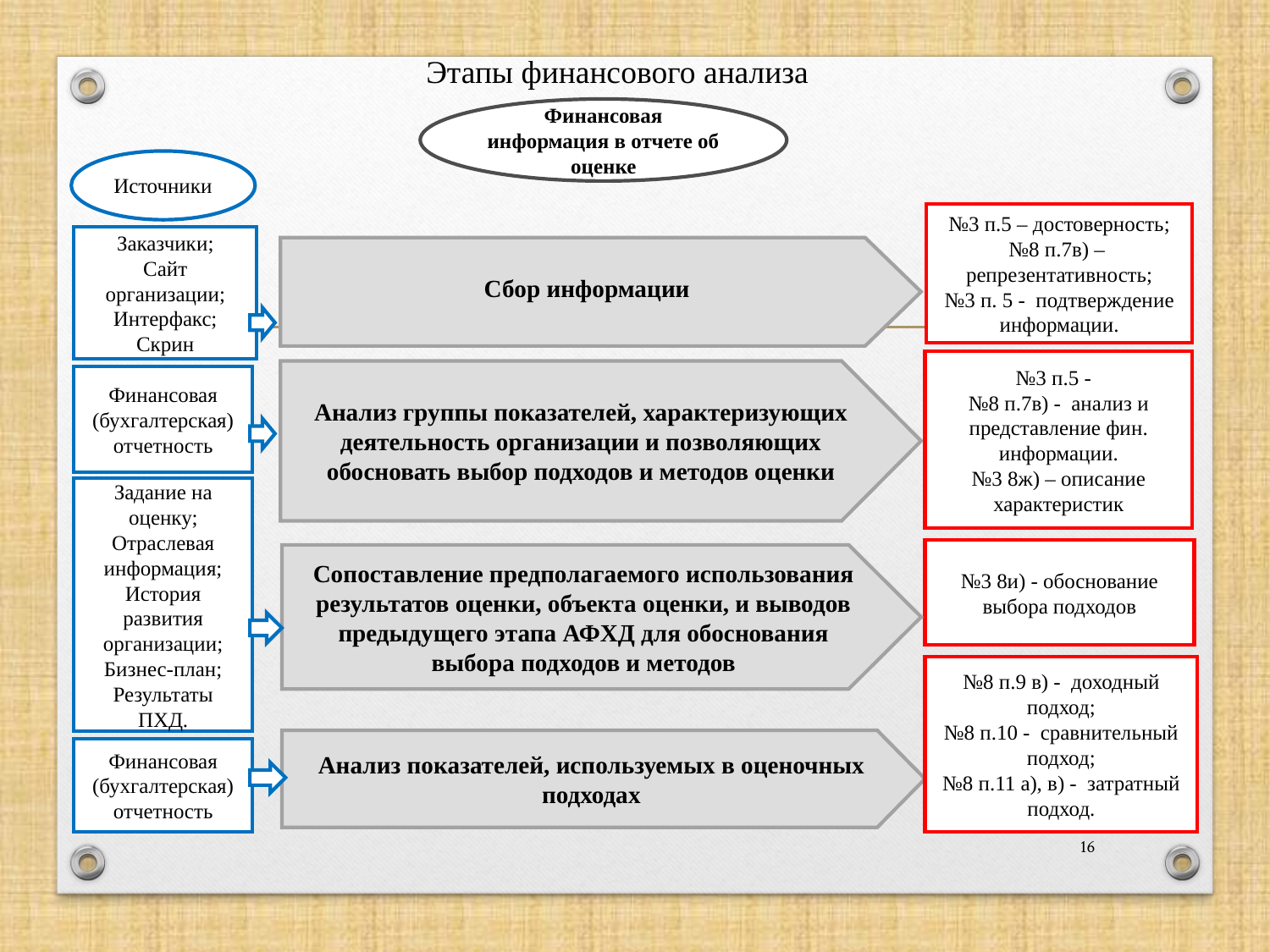

Этапы финансового анализа

Финансовая информация в отчете об оценке
Источники
№3 п.5 – достоверность;
№8 п.7в) –  репрезентативность;
№3 п. 5 -  подтверждение информации.
Заказчики;
Сайт организации;
Интерфакс;
Скрин

Сбор информации

№3 п.5 -
№8 п.7в) -  анализ и представление фин. информации.
№3 8ж) – описание характеристик
Анализ группы показателей, характеризующих деятельность организации и позволяющих обосновать выбор подходов и методов оценки
Финансовая (бухгалтерская) отчетность

Задание на оценку; Отраслевая информация; История развития организации; Бизнес-план; Результаты ПХД.
№3 8и) - обоснование выбора подходов
Сопоставление предполагаемого использования результатов оценки, объекта оценки, и выводов предыдущего этапа АФХД для обоснования выбора подходов и методов

№8 п.9 в) -  доходный подход;
№8 п.10 -  сравнительный подход;
№8 п.11 а), в) -  затратный подход.
Анализ показателей, используемых в оценочных подходах
Финансовая (бухгалтерская) отчетность

16